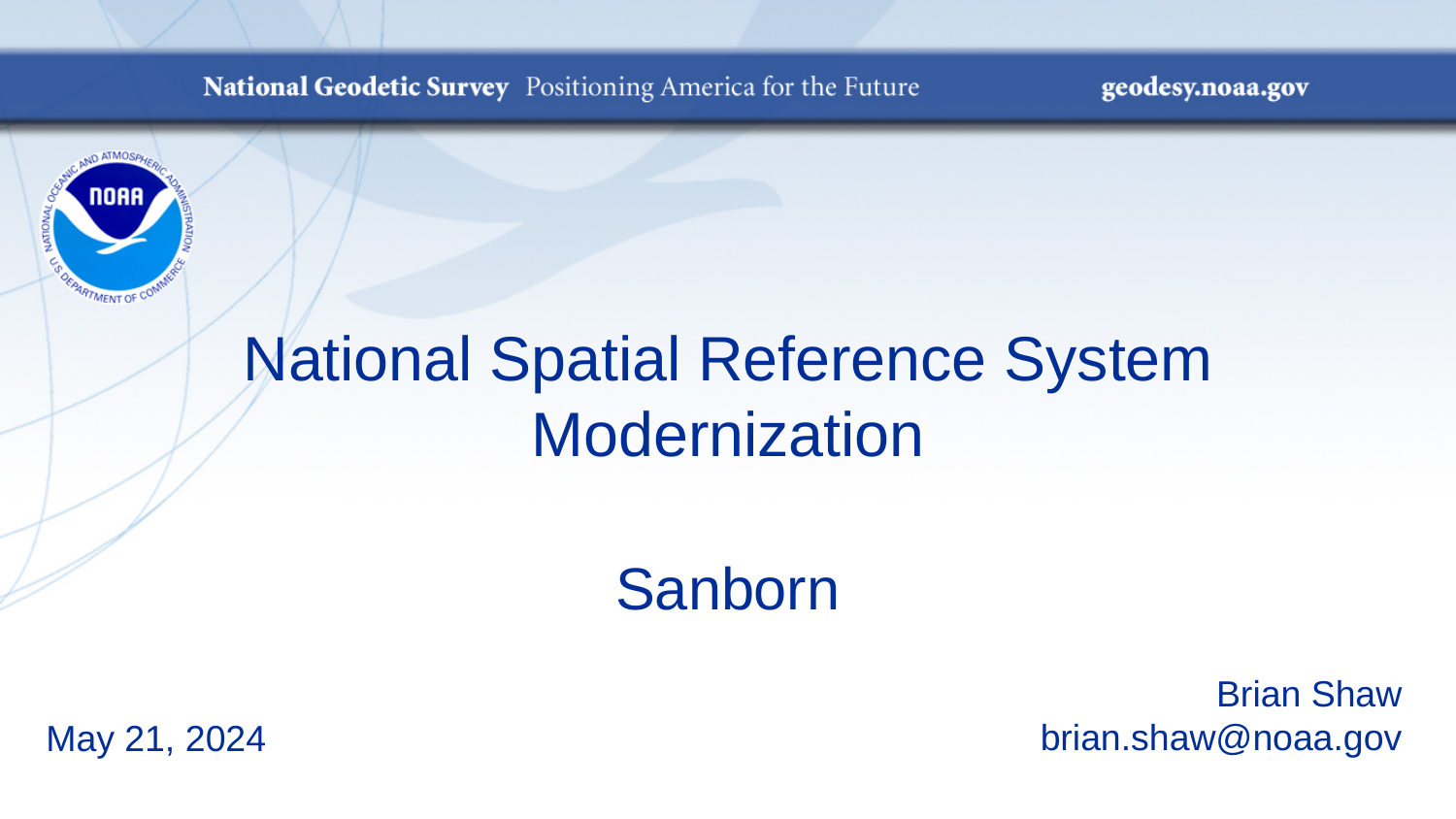

# National Spatial Reference System Modernization
Sanborn
Brian Shaw
brian.shaw@noaa.gov
May 21, 2024